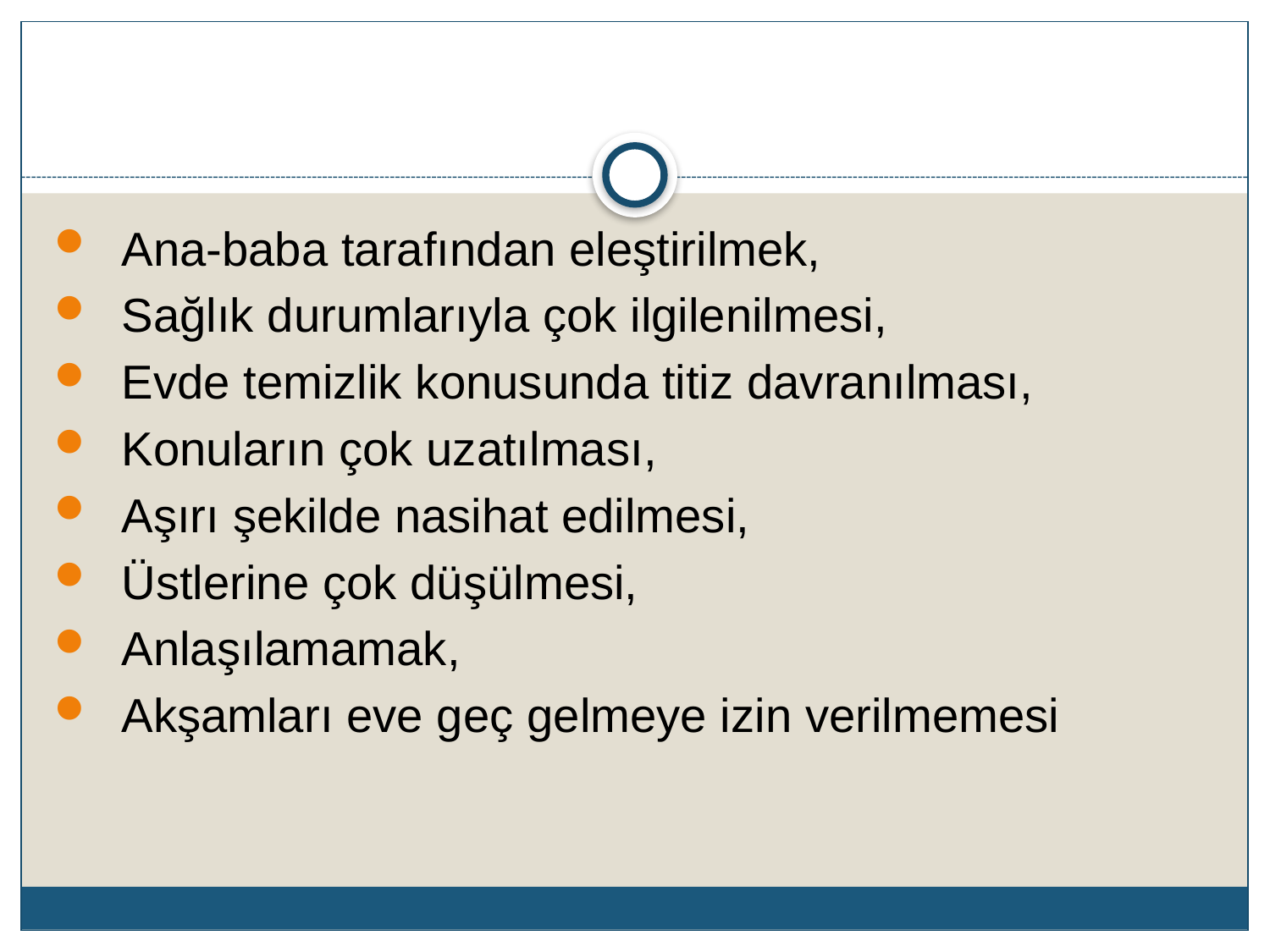

Ana-baba tarafından eleştirilmek,
  Sağlık durumlarıyla çok ilgilenilmesi,
  Evde temizlik konusunda titiz davranılması,
  Konuların çok uzatılması,
  Aşırı şekilde nasihat edilmesi,
  Üstlerine çok düşülmesi,
  Anlaşılamamak,
  Akşamları eve geç gelmeye izin verilmemesi